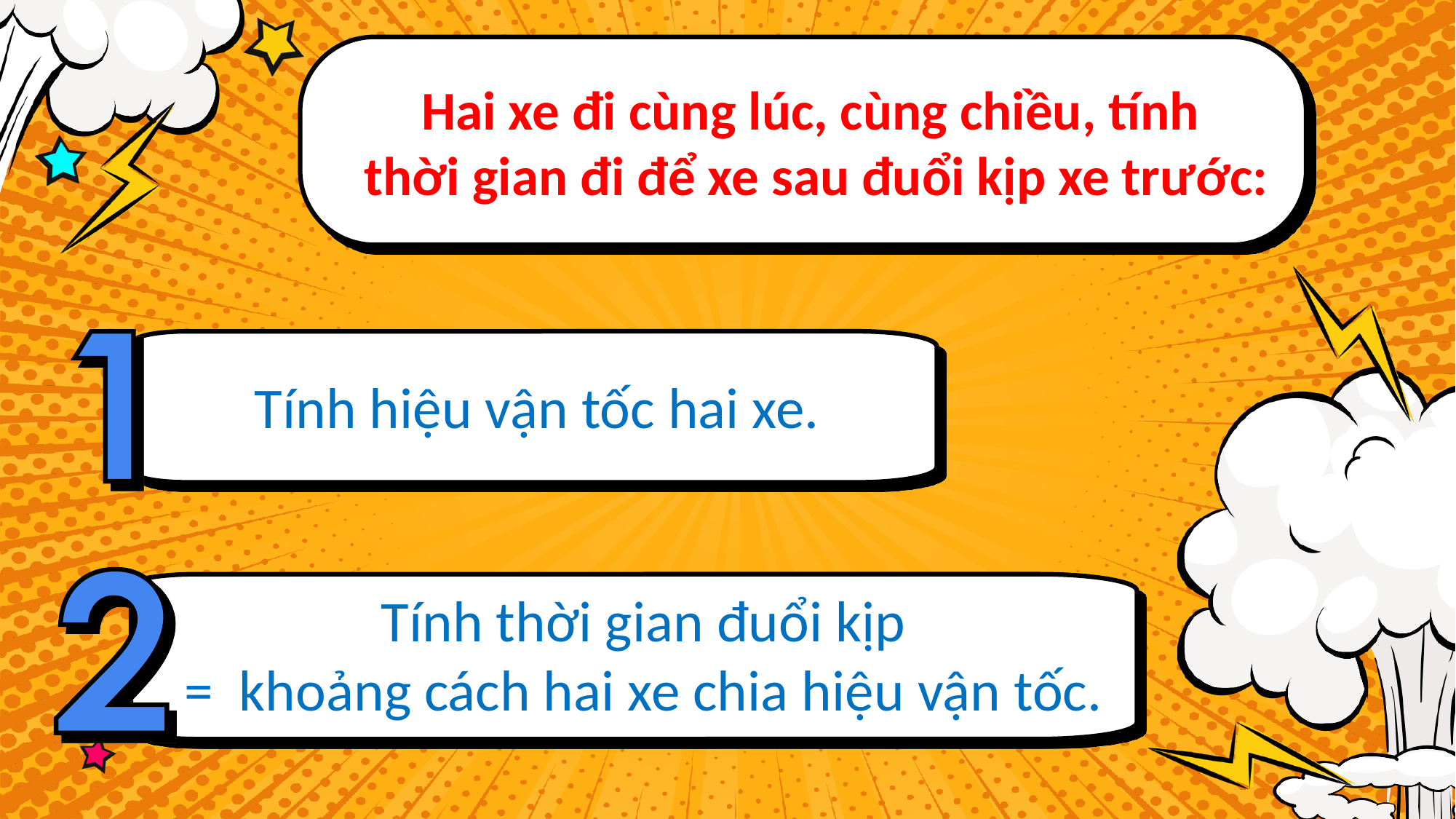

Hai xe đi cùng lúc, cùng chiều, tính
 thời gian đi để xe sau đuổi kịp xe trước:

Tính hiệu vận tốc hai xe.

Tính thời gian đuổi kịp
=  khoảng cách hai xe chia hiệu vận tốc.